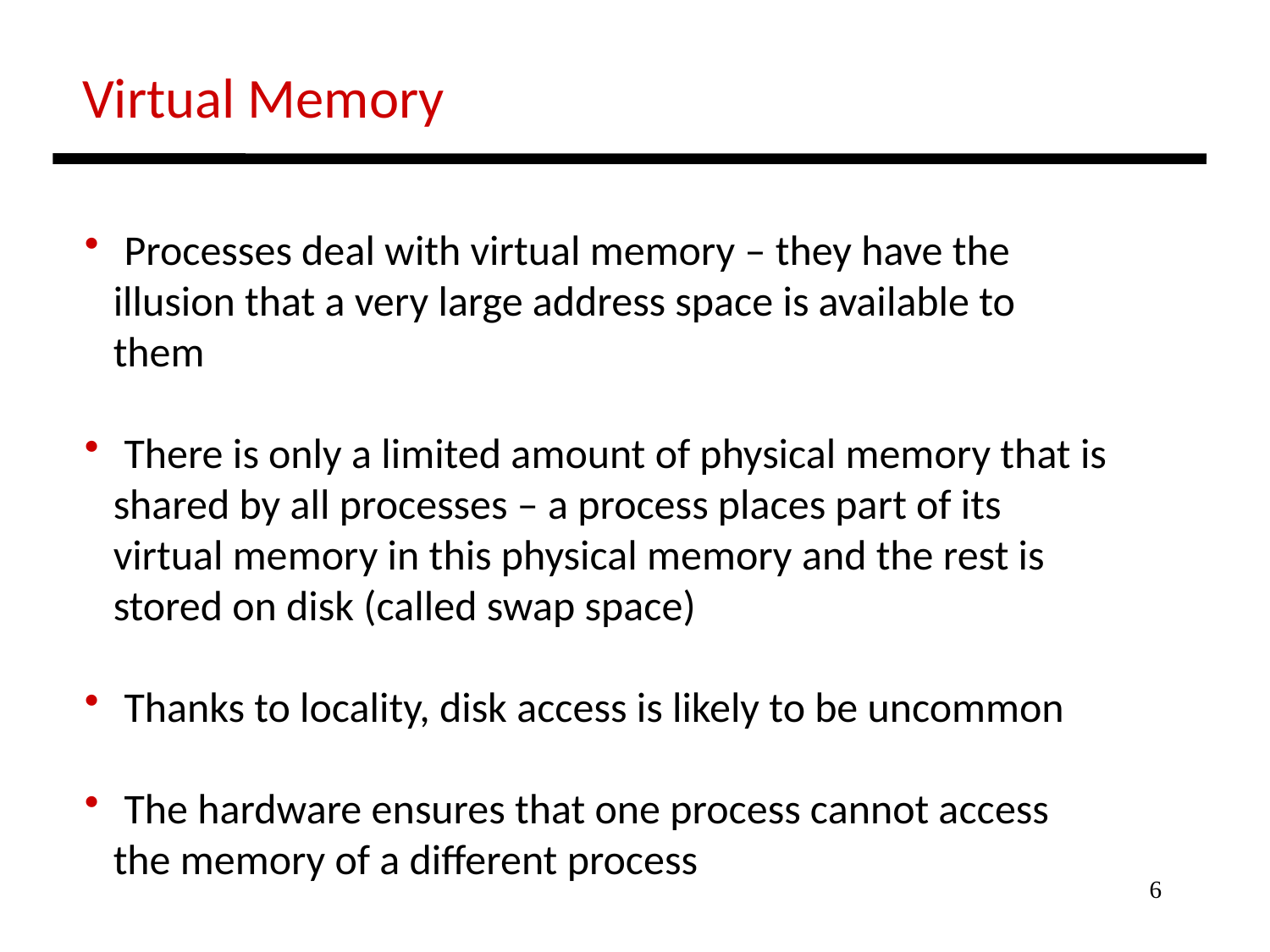

Virtual Memory

 Processes deal with virtual memory – they have the
   illusion that a very large address space is available to
   them

 There is only a limited amount of physical memory that is
   shared by all processes – a process places part of its
   virtual memory in this physical memory and the rest is
   stored on disk (called swap space)

 Thanks to locality, disk access is likely to be uncommon

 The hardware ensures that one process cannot access
   the memory of a different process
6